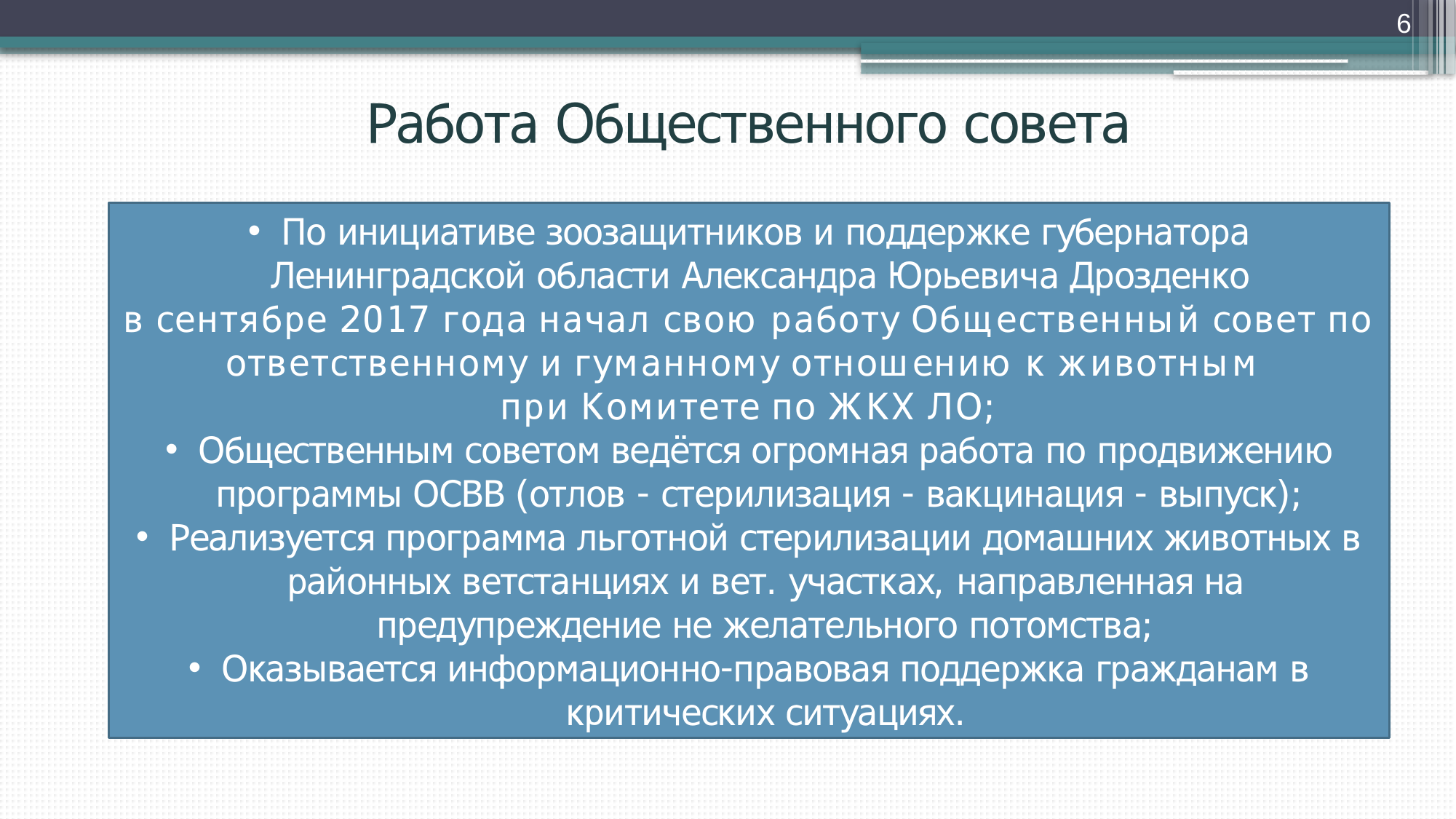

6
# Работа Общественного совета
По инициативе зоозащитников и поддержке губернатора Ленинградской области Александра Юрьевича Дрозденко
в сентябре 2017 года начал свою работу Общественный совет по ответственному и гуманному отношению к животным
при Комитете по ЖКХ ЛО;
Общественным советом ведётся огромная работа по продвижению программы ОСВВ (отлов - стерилизация - вакцинация - выпуск);
Реализуется программа льготной стерилизации домашних животных в районных ветстанциях и вет. участках, направленная на предупреждение не желательного потомства;
Оказывается информационно-правовая поддержка гражданам в критических ситуациях.